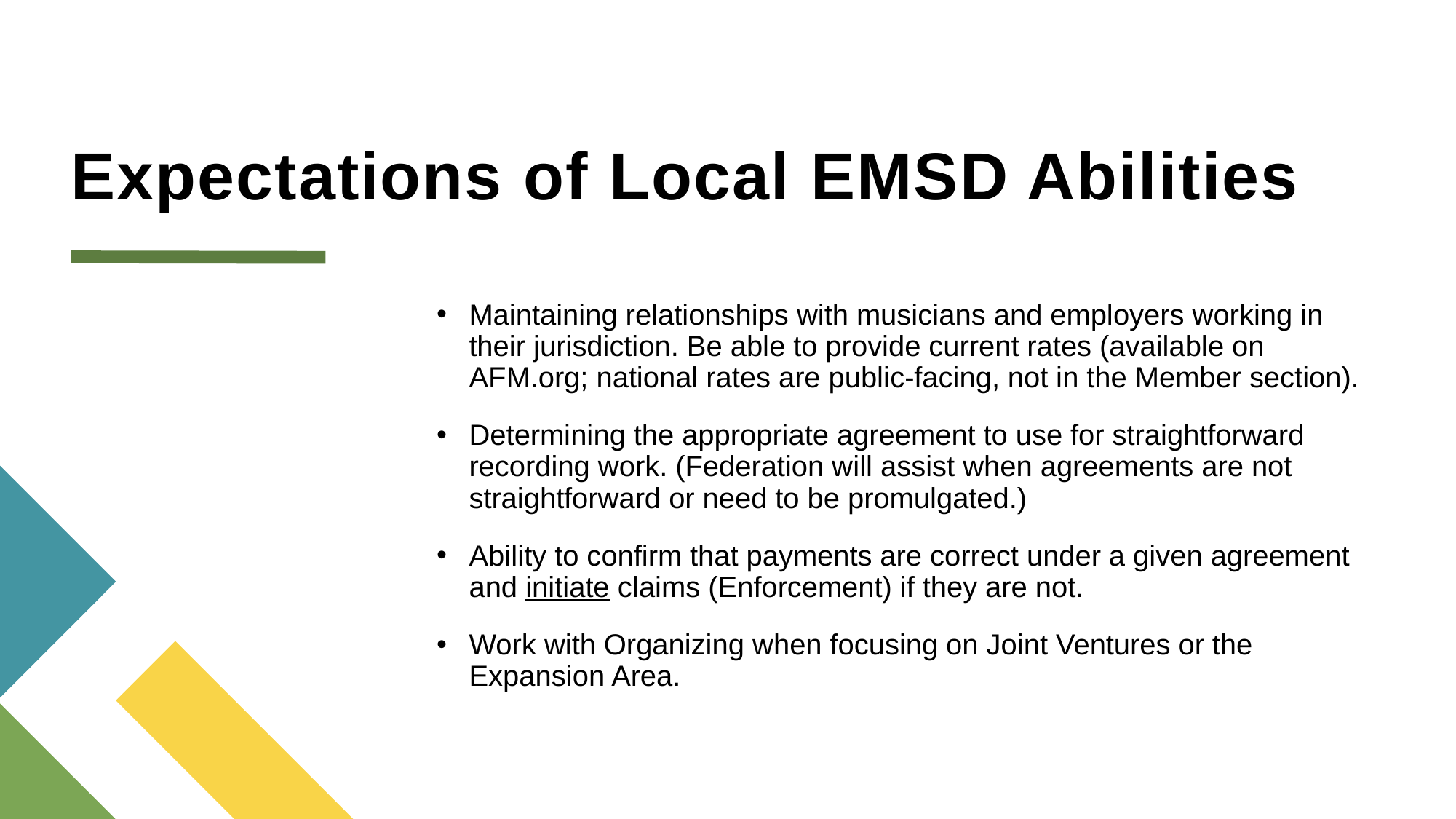

# Expectations of Local EMSD Abilities
Maintaining relationships with musicians and employers working in their jurisdiction. Be able to provide current rates (available on AFM.org; national rates are public-facing, not in the Member section).
Determining the appropriate agreement to use for straightforward recording work. (Federation will assist when agreements are not straightforward or need to be promulgated.)
Ability to confirm that payments are correct under a given agreement and initiate claims (Enforcement) if they are not.
Work with Organizing when focusing on Joint Ventures or the Expansion Area.